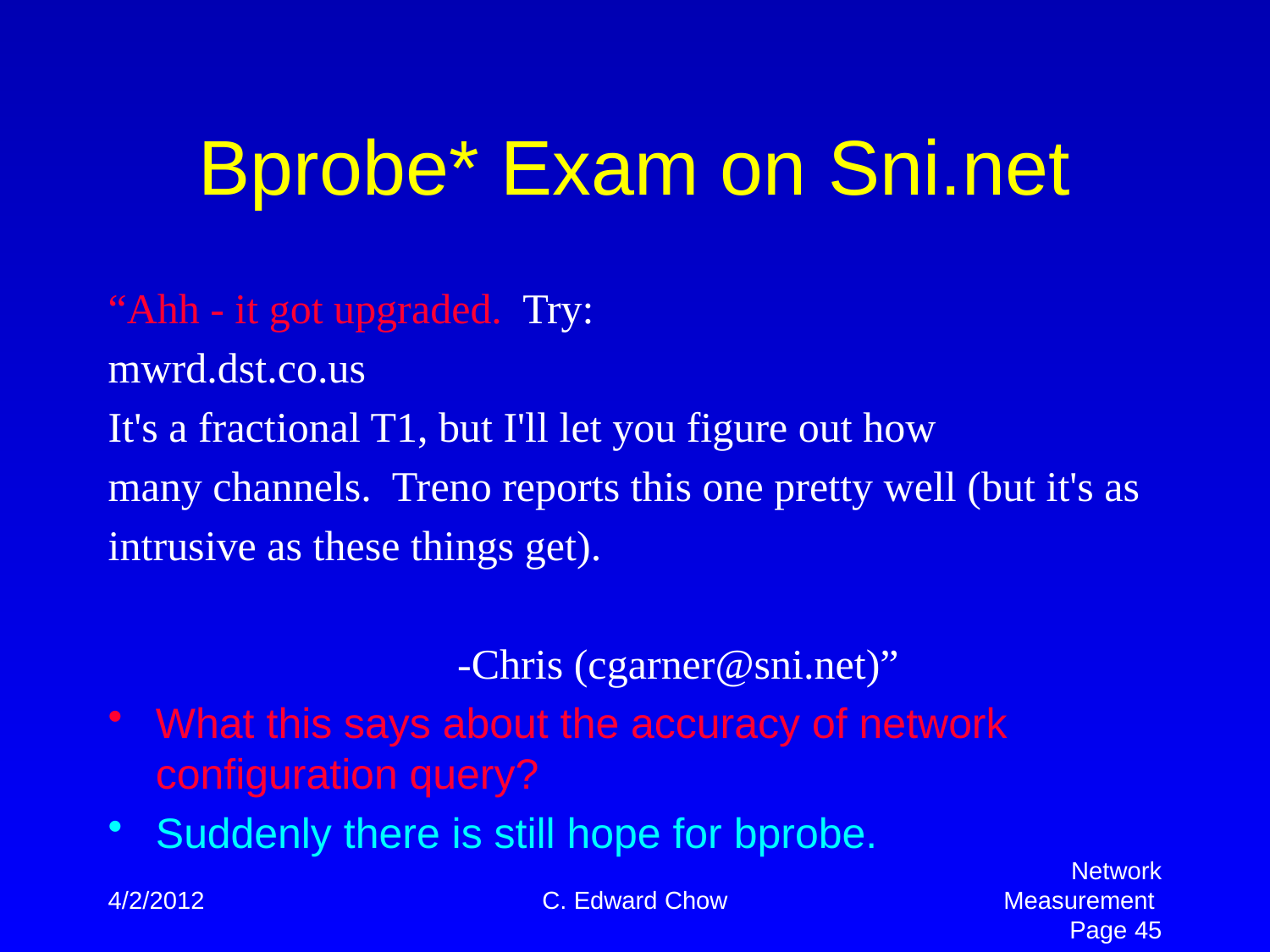

# Bprobe* Exam on Sni.net
“Ahh - it got upgraded.  Try:
mwrd.dst.co.us
It's a fractional T1, but I'll let you figure out how
many channels.  Treno reports this one pretty well (but it's as
intrusive as these things get).

                                 -Chris (cgarner@sni.net)”
What this says about the accuracy of network configuration query?
Suddenly there is still hope for bprobe.
4/2/2012
C. Edward Chow
Network Measurement  Page 45